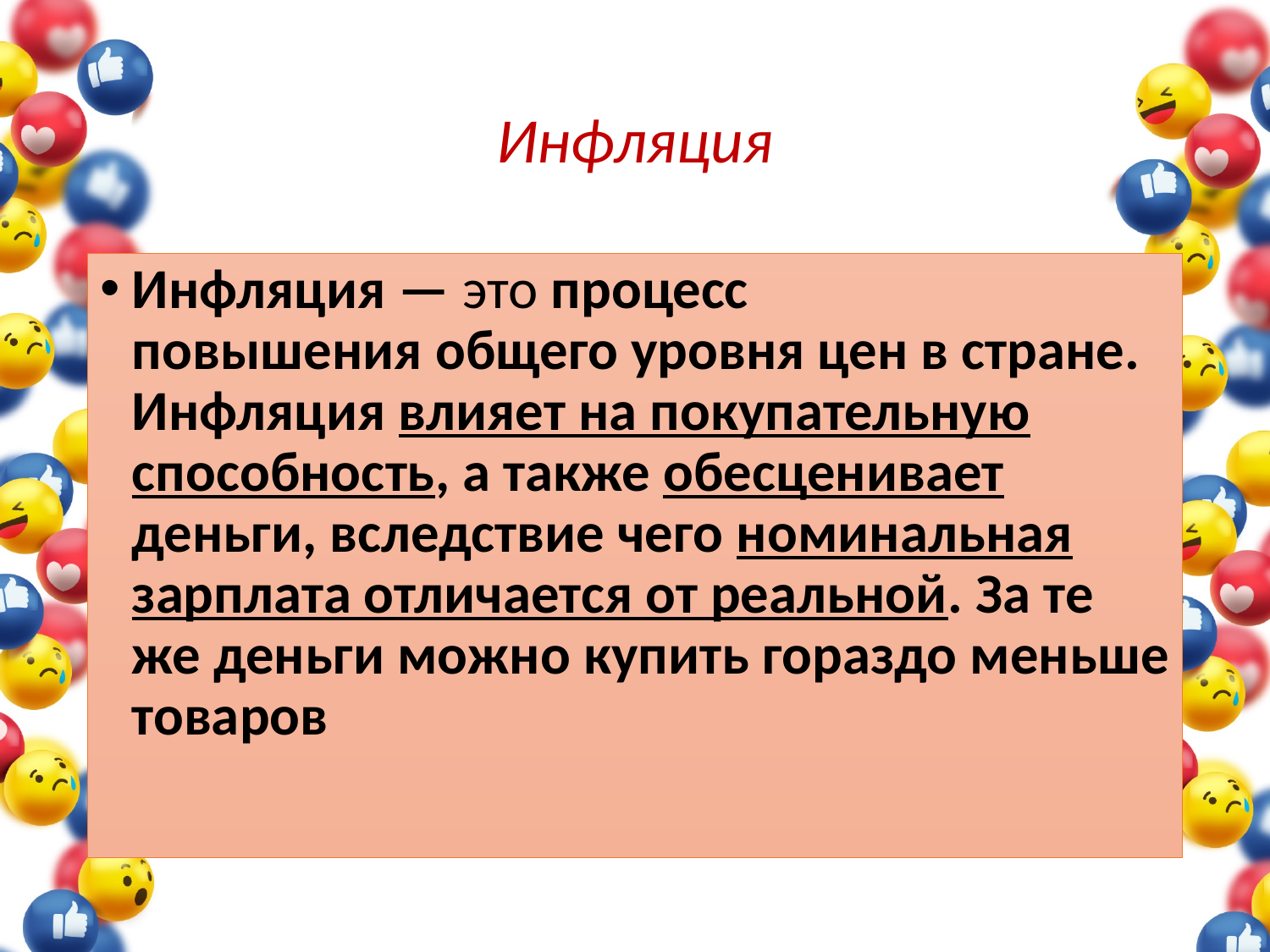

# Инфляция
Инфляция — это процесс повышения общего уровня цен в стране. Инфляция влияет на покупательную способность, а также обесценивает деньги, вследствие чего номинальная зарплата отличается от реальной. За те же деньги можно купить гораздо меньше товаров